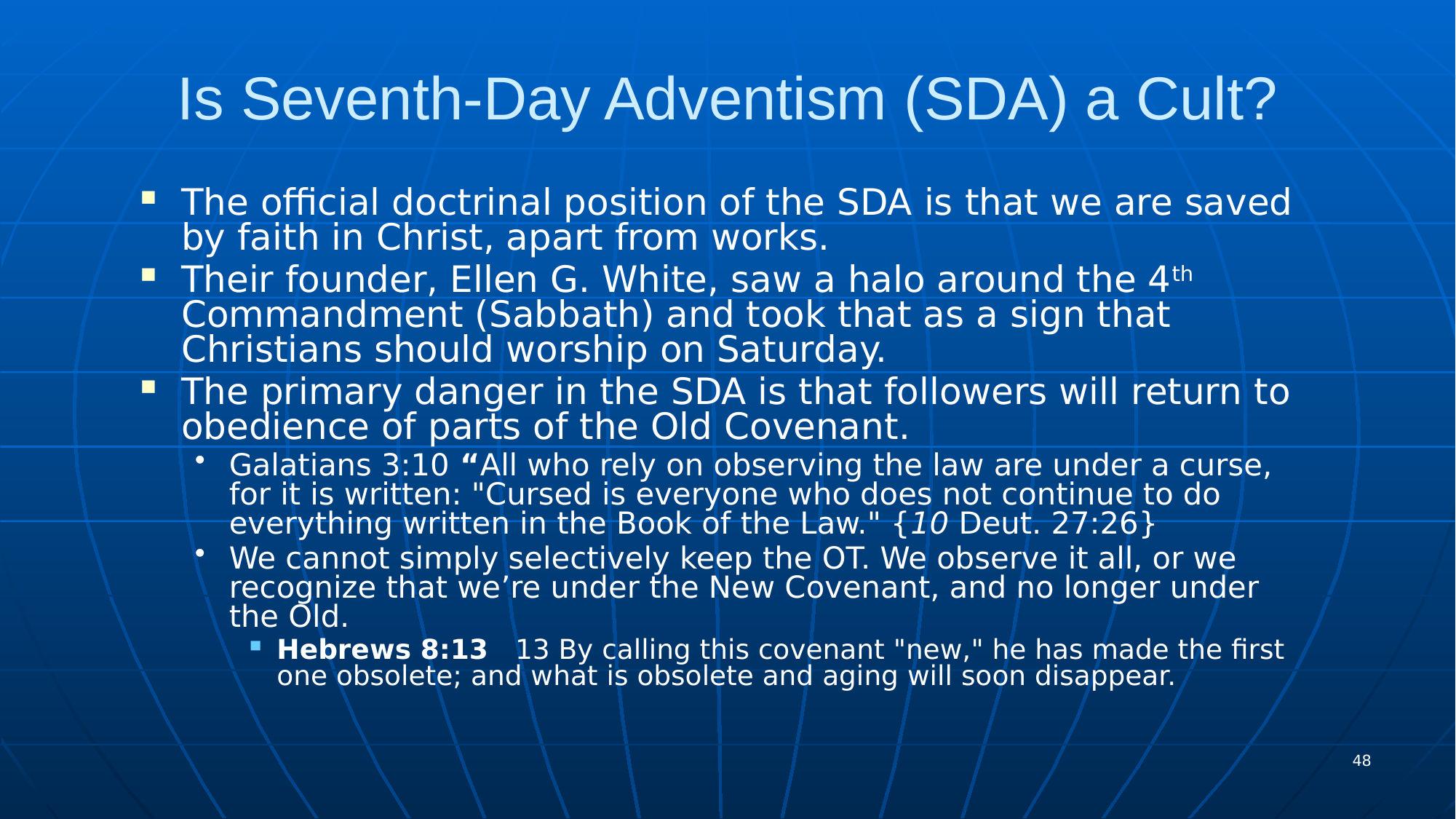

# Is Seventh-Day Adventism (SDA) a Cult?
The official doctrinal position of the SDA is that we are saved by faith in Christ, apart from works.
Their founder, Ellen G. White, saw a halo around the 4th Commandment (Sabbath) and took that as a sign that Christians should worship on Saturday.
The primary danger in the SDA is that followers will return to obedience of parts of the Old Covenant.
Galatians 3:10 “All who rely on observing the law are under a curse, for it is written: "Cursed is everyone who does not continue to do everything written in the Book of the Law." {10 Deut. 27:26}
We cannot simply selectively keep the OT. We observe it all, or we recognize that we’re under the New Covenant, and no longer under the Old.
Hebrews 8:13   13 By calling this covenant "new," he has made the first one obsolete; and what is obsolete and aging will soon disappear.
48